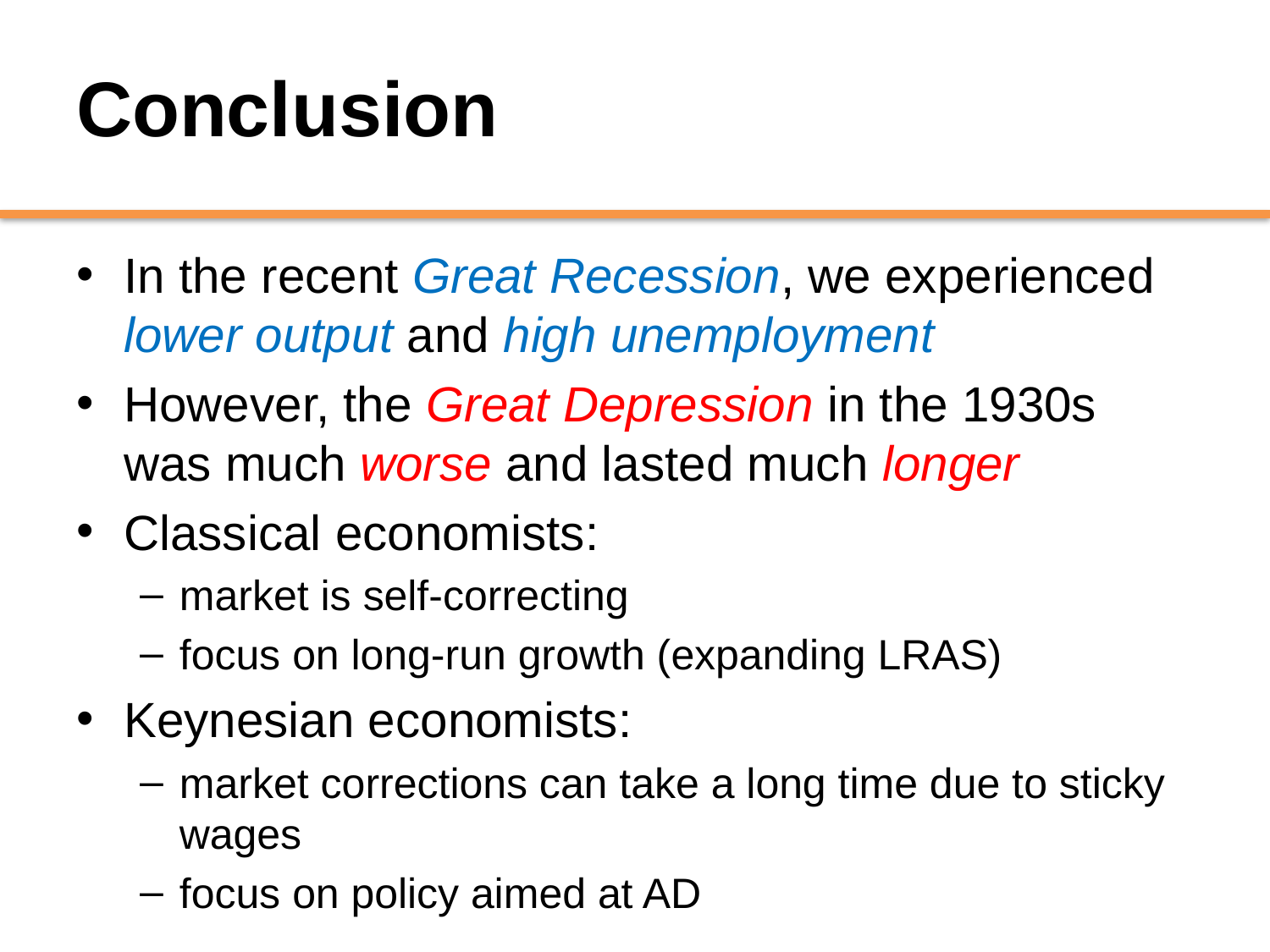

# Conclusion
In the recent Great Recession, we experienced lower output and high unemployment
However, the Great Depression in the 1930s was much worse and lasted much longer
Classical economists:
market is self-correcting
focus on long-run growth (expanding LRAS)
Keynesian economists:
market corrections can take a long time due to sticky wages
focus on policy aimed at AD